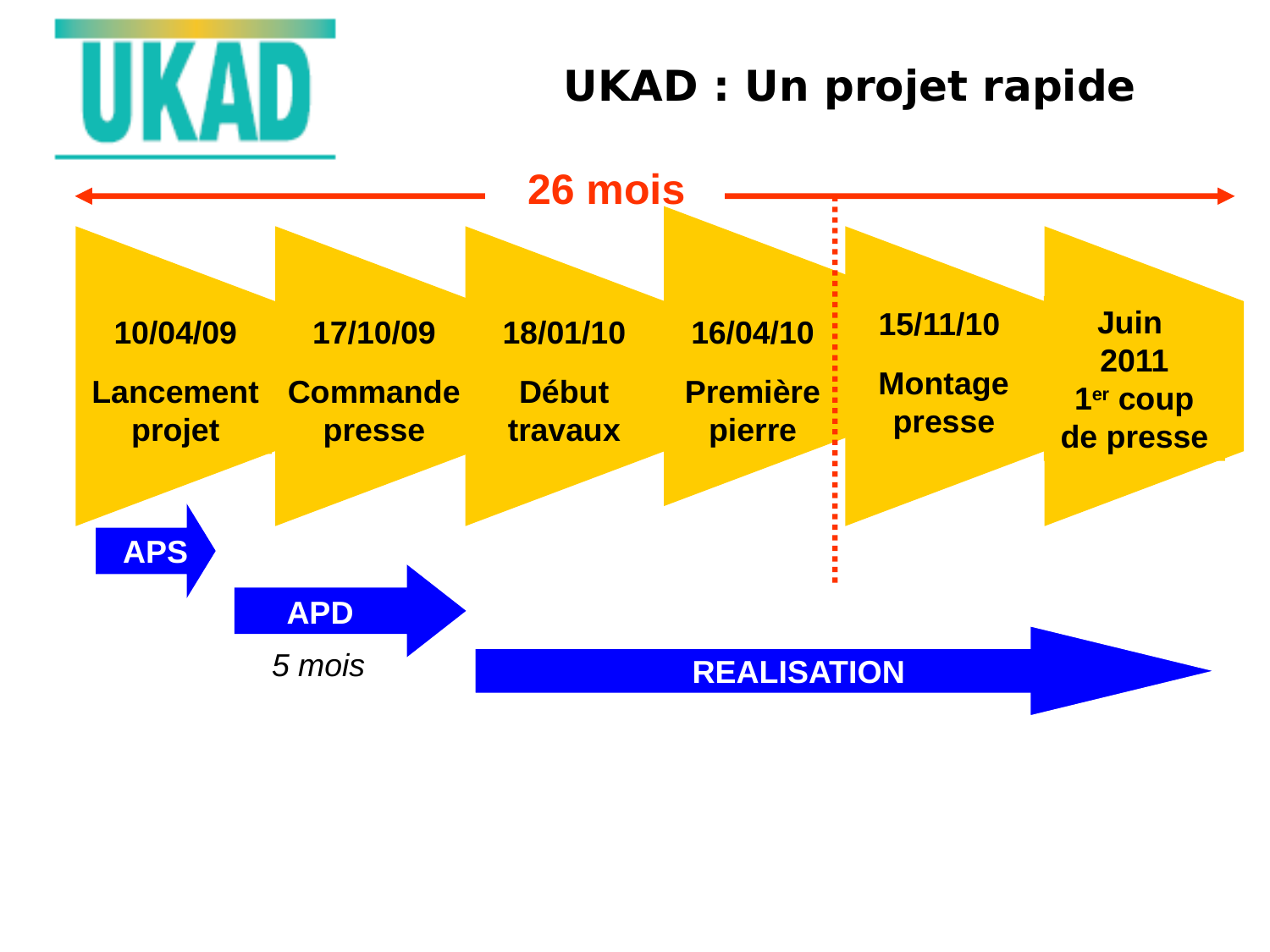

UKAD : Un projet rapide
26 mois

16/04/10

Première
pierre

10/04/09

Lancement
projet

17/10/09

Commande
presse

18/01/10

Début
travaux

15/11/10

Montage
presse

Juin
2011
1er coup
de presse

APS
3 mois

APD
5 mois
REALISATION